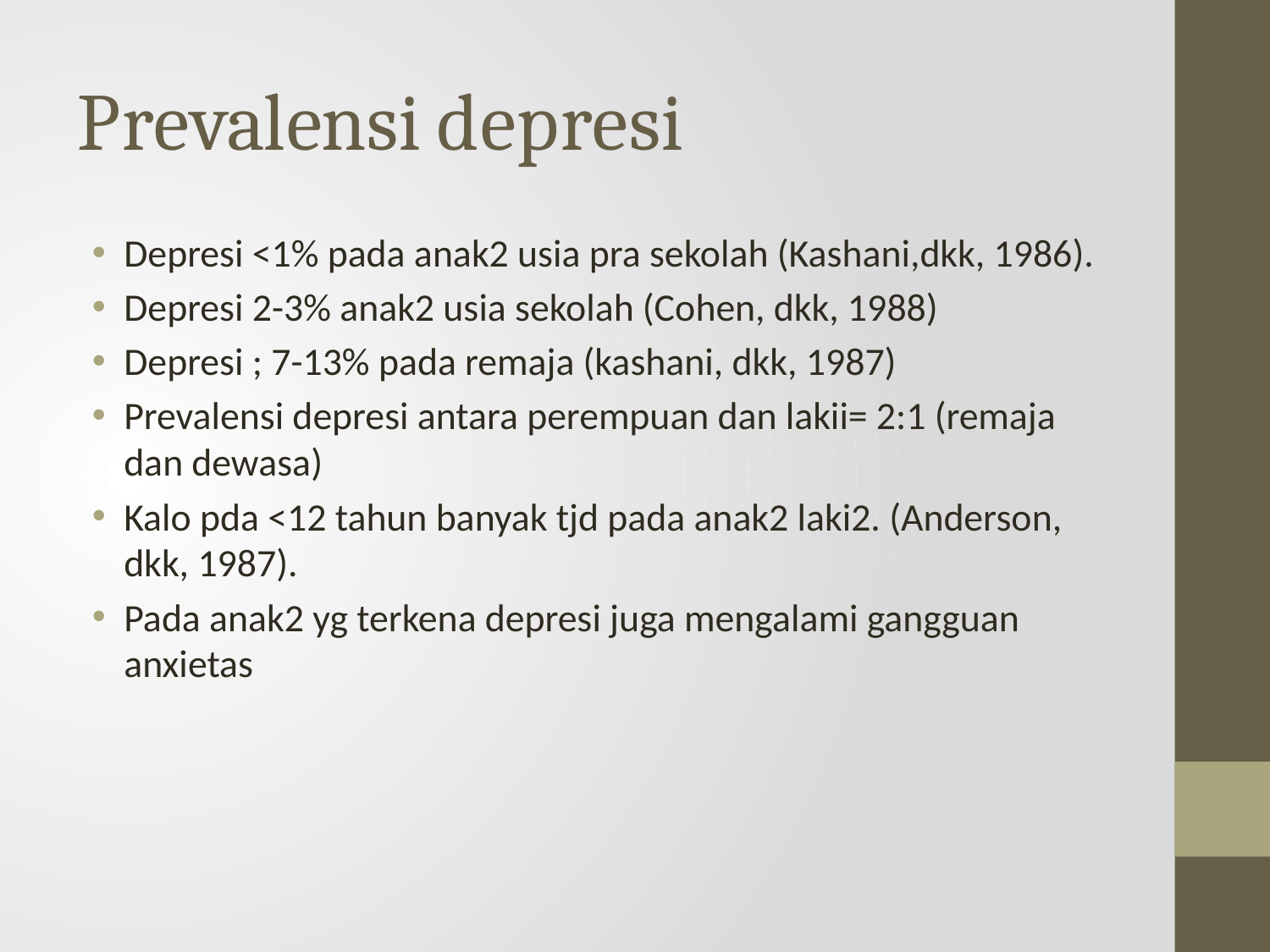

# Prevalensi depresi
Depresi <1% pada anak2 usia pra sekolah (Kashani,dkk, 1986).
Depresi 2-3% anak2 usia sekolah (Cohen, dkk, 1988)
Depresi ; 7-13% pada remaja (kashani, dkk, 1987)
Prevalensi depresi antara perempuan dan lakii= 2:1 (remaja dan dewasa)
Kalo pda <12 tahun banyak tjd pada anak2 laki2. (Anderson, dkk, 1987).
Pada anak2 yg terkena depresi juga mengalami gangguan anxietas